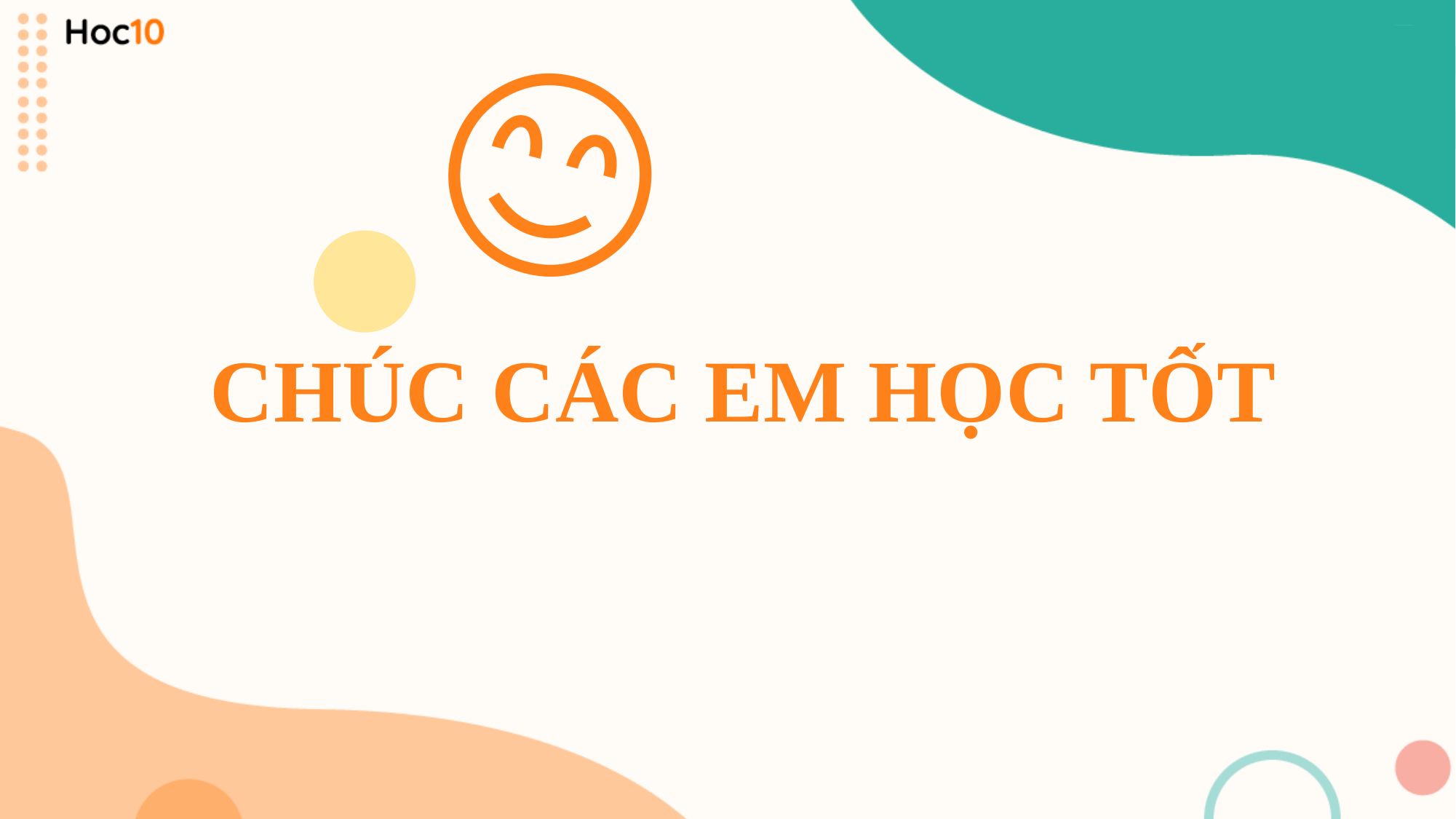

😊
# CHÚC CÁC EM HỌC TỐT
 🥰